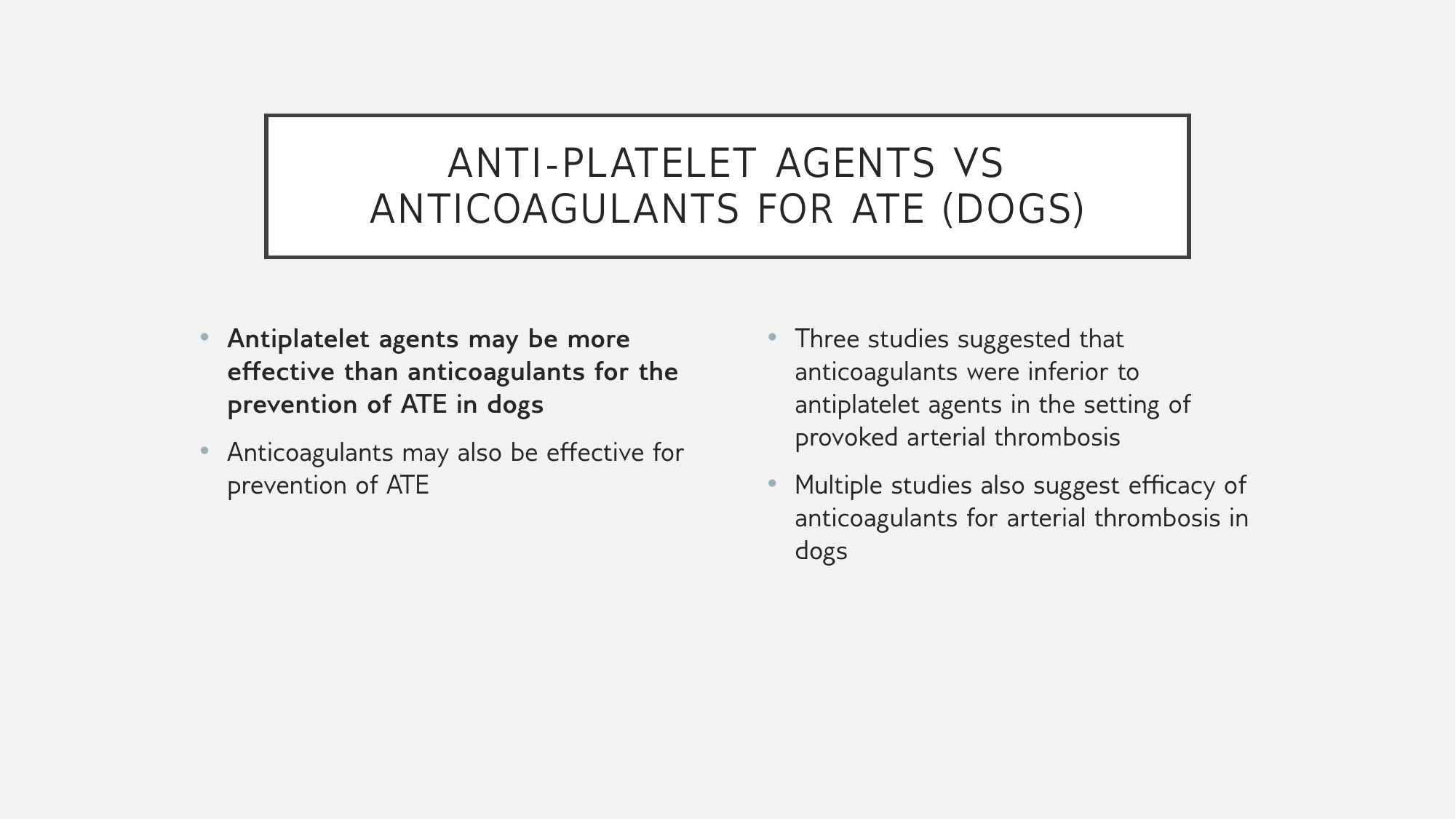

# Anti-platelet agents vs anticoagulants for ATE (dogs)
Antiplatelet agents may be more effective than anticoagulants for the prevention of ATE in dogs
Anticoagulants may also be effective for prevention of ATE

Three studies suggested that anticoagulants were inferior to antiplatelet agents in the setting of provoked arterial thrombosis
Multiple studies also suggest efficacy of anticoagulants for arterial thrombosis in dogs